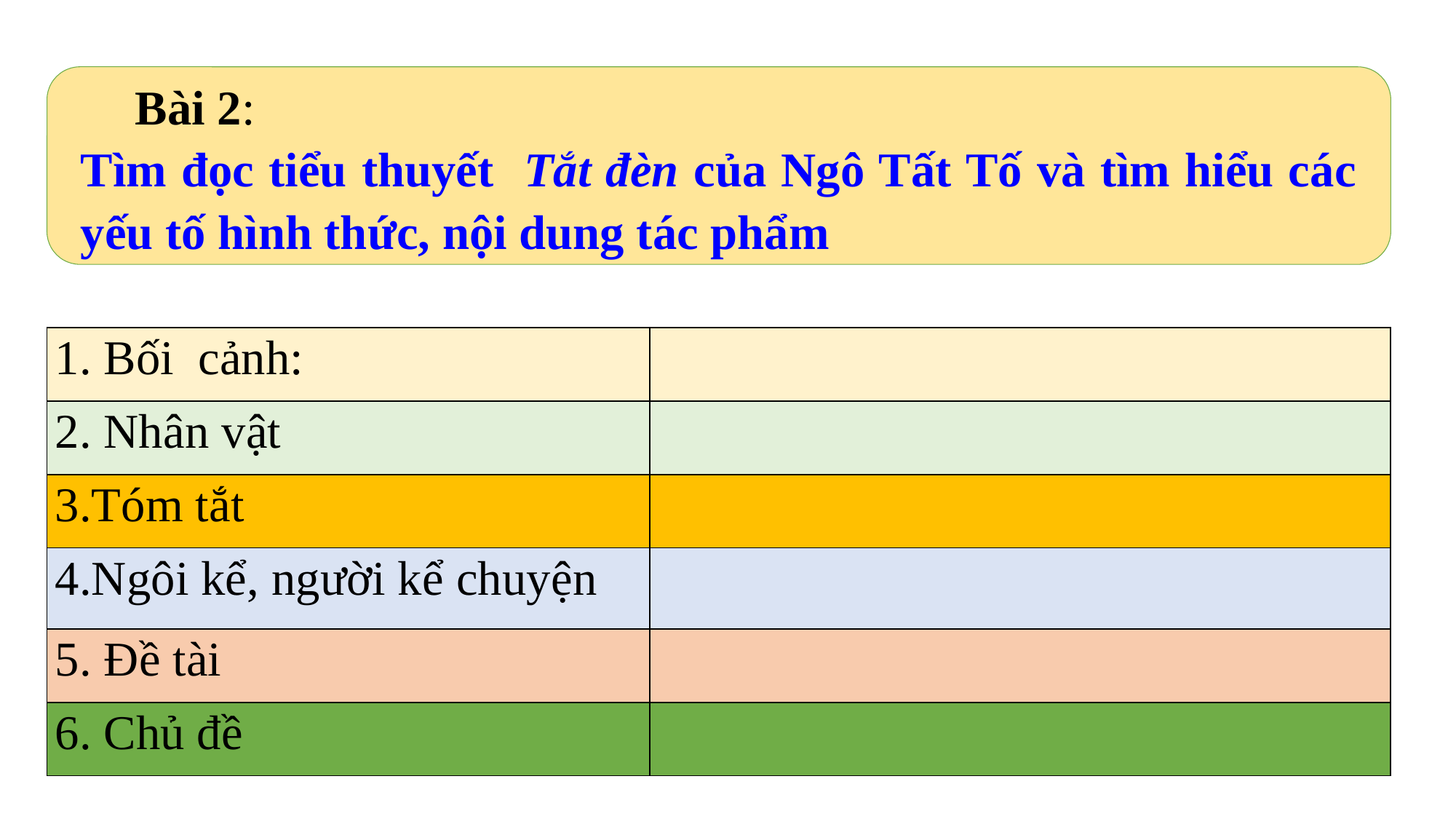

Bài 2:
Tìm đọc tiểu thuyết  Tắt đèn của Ngô Tất Tố và tìm hiểu các yếu tố hình thức, nội dung tác phẩm
| 1. Bối cảnh: |  |
| --- | --- |
| 2. Nhân vật |  |
| 3.Tóm tắt |  |
| 4.Ngôi kể, người kể chuyện |  |
| 5. Đề tài |  |
| 6. Chủ đề |  |